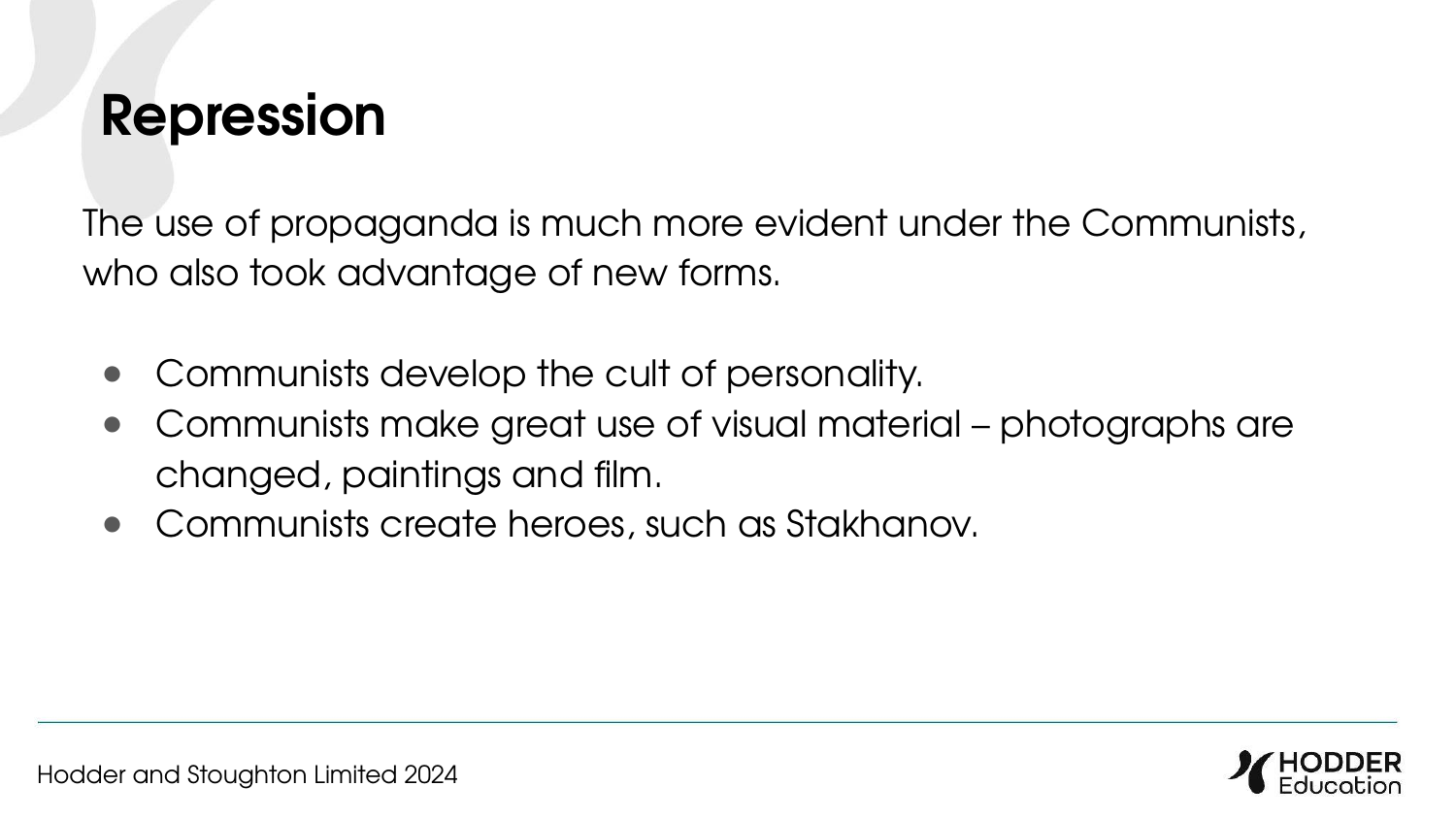

Repression
The use of propaganda is much more evident under the Communists, who also took advantage of new forms.

Communists develop the cult of personality.
Communists make great use of visual material – photographs are changed, paintings and film.
Communists create heroes, such as Stakhanov.

Hodder and Stoughton Limited 2024